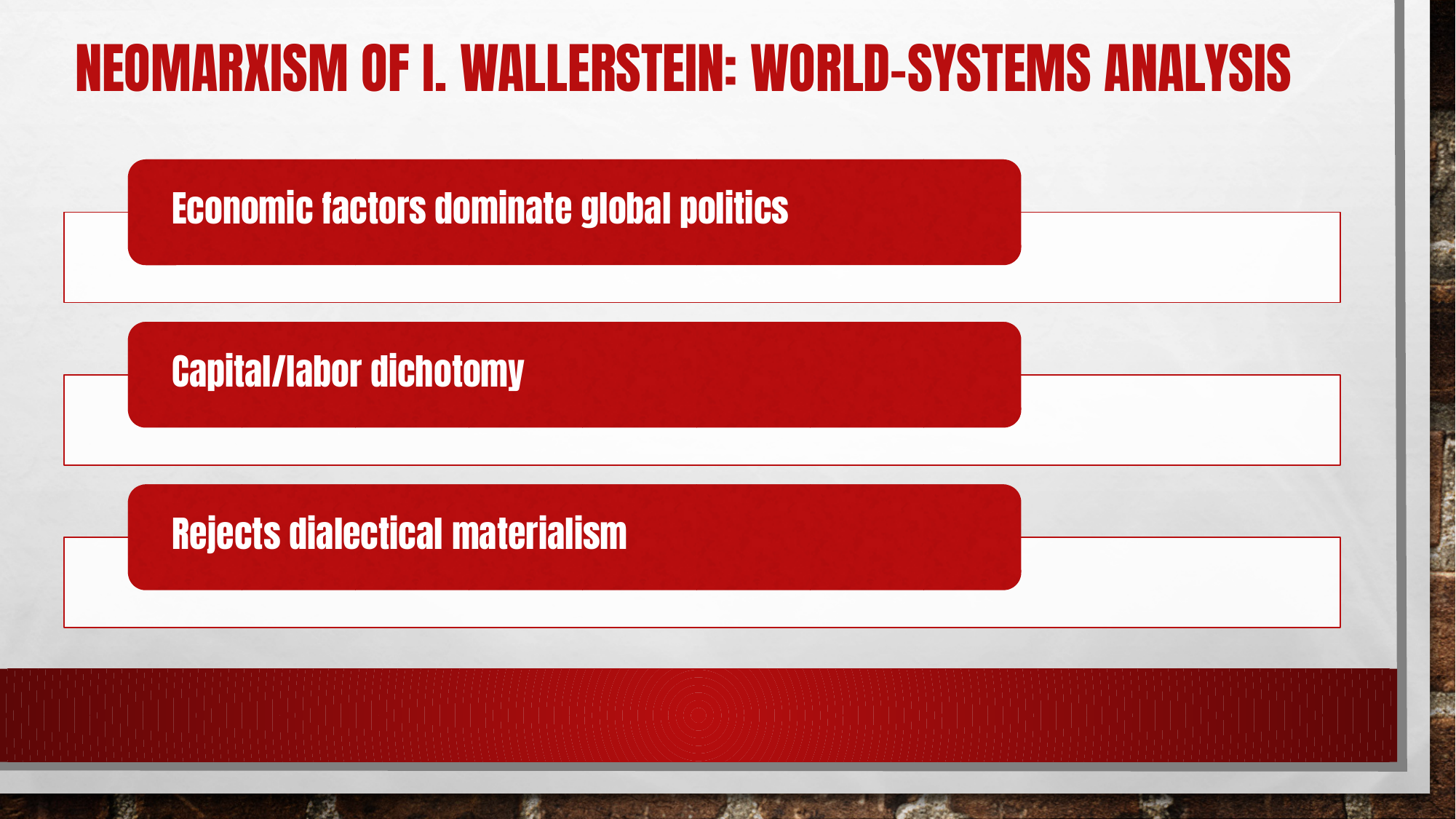

# neomarxism of I. Wallerstein: world-Systems Analysis
Economic factors dominate global politics
Capital/labor dichotomy
Rejects dialectical materialism